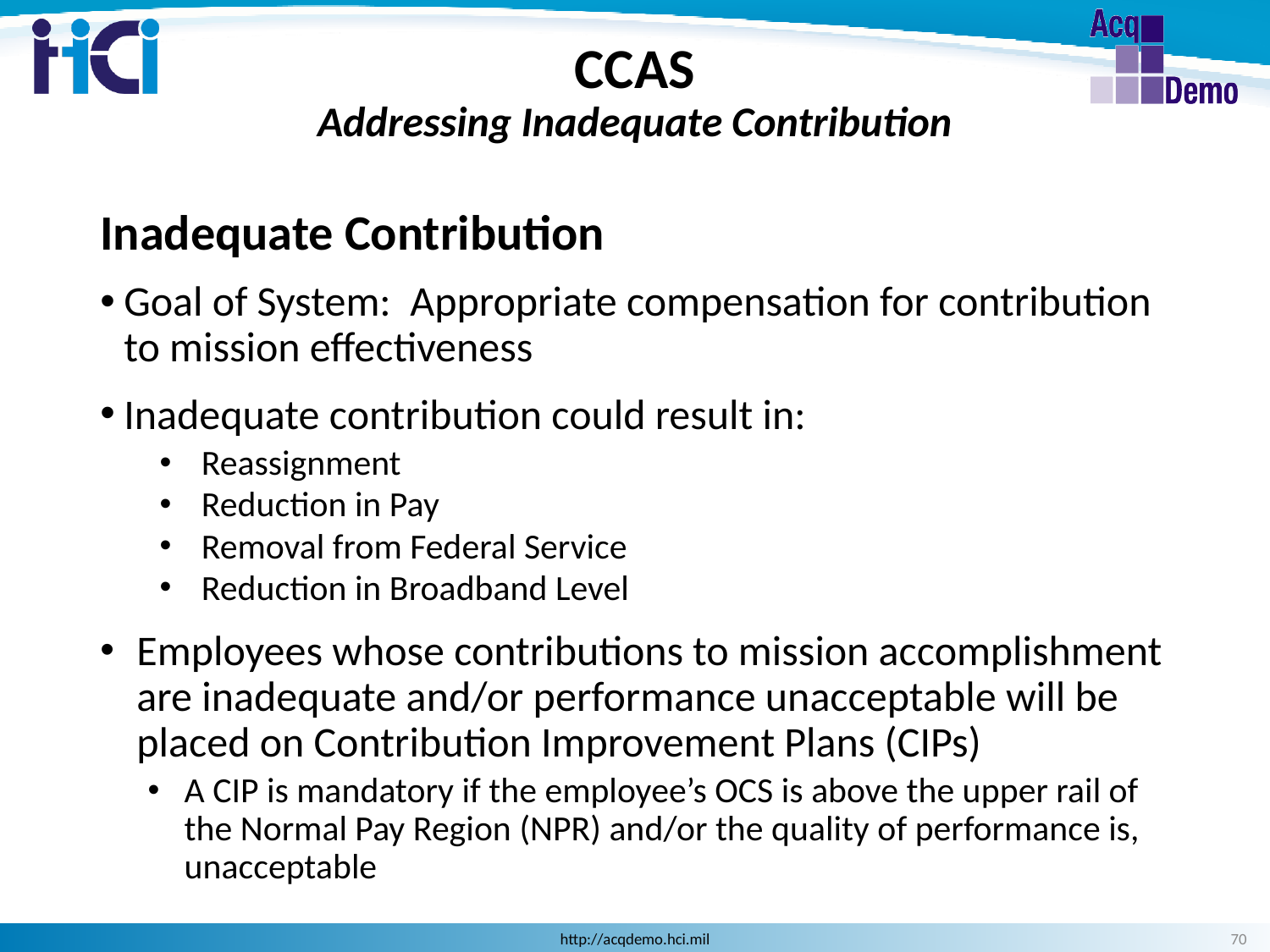

CCAS
Addressing Inadequate Contribution
Inadequate Contribution
Goal of System:  Appropriate compensation for contribution to mission effectiveness
Inadequate contribution could result in:
Reassignment
Reduction in Pay
Removal from Federal Service
Reduction in Broadband Level
Employees whose contributions to mission accomplishment are inadequate and/or performance unacceptable will be placed on Contribution Improvement Plans (CIPs)
A CIP is mandatory if the employee’s OCS is above the upper rail of the Normal Pay Region (NPR) and/or the quality of performance is, unacceptable
70